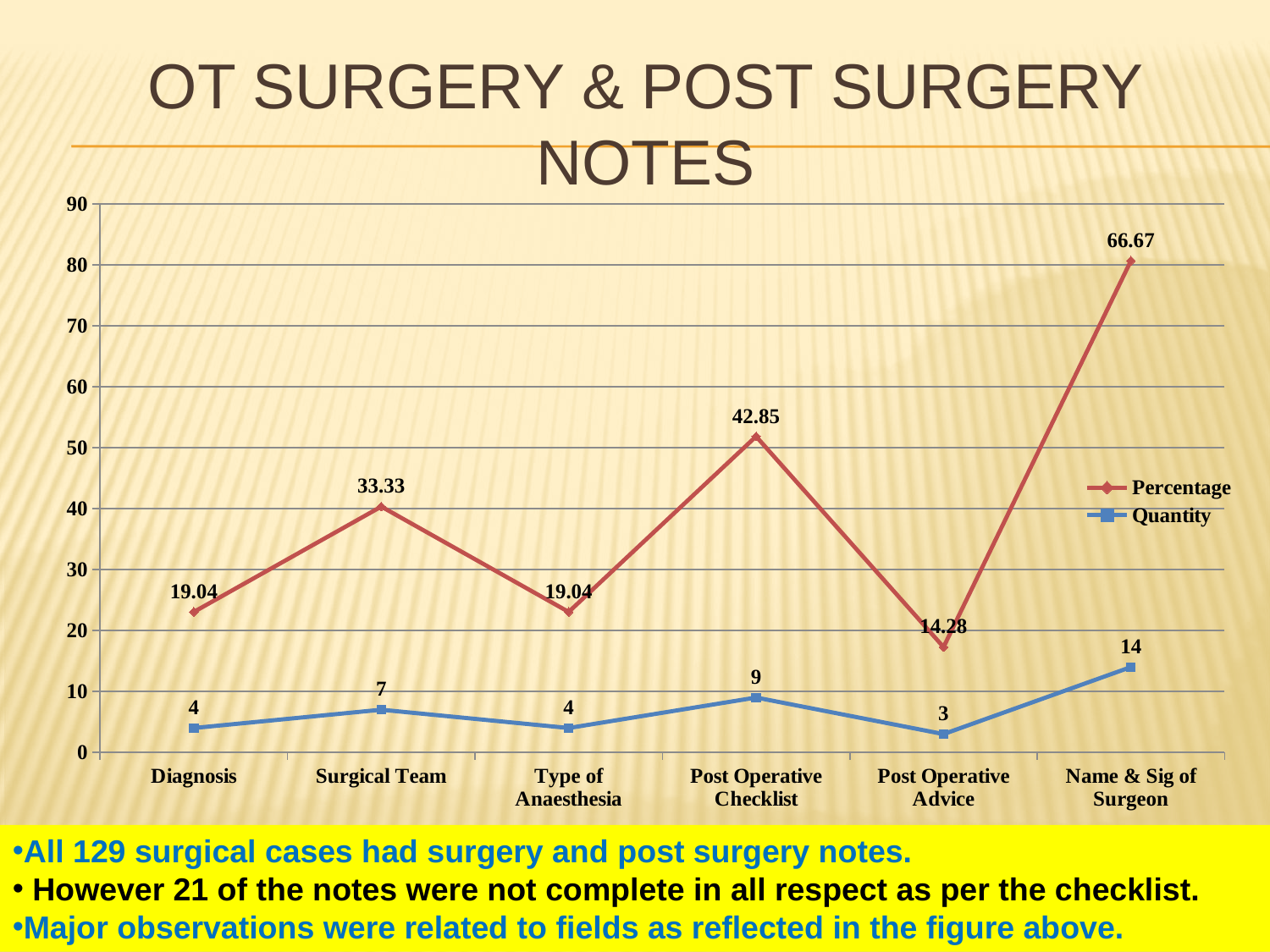

# OT Surgery & Post Surgery Notes

### Chart

| Category | Quantity | Percentage |
|---|---|---|
| Diagnosis | 4.0 | 19.04 |
| Surgical Team | 7.0 | 33.33 |
| Type of Anaesthesia | 4.0 | 19.04 |
| Post Operative Checklist | 9.0 | 42.85 |
| Post Operative Advice | 3.0 | 14.28 |
| Name & Sig of Surgeon | 14.0 | 66.66999999999999 |
All 129 surgical cases had surgery and post surgery notes.
 However 21 of the notes were not complete in all respect as per the checklist.
Major observations were related to fields as reflected in the figure above.